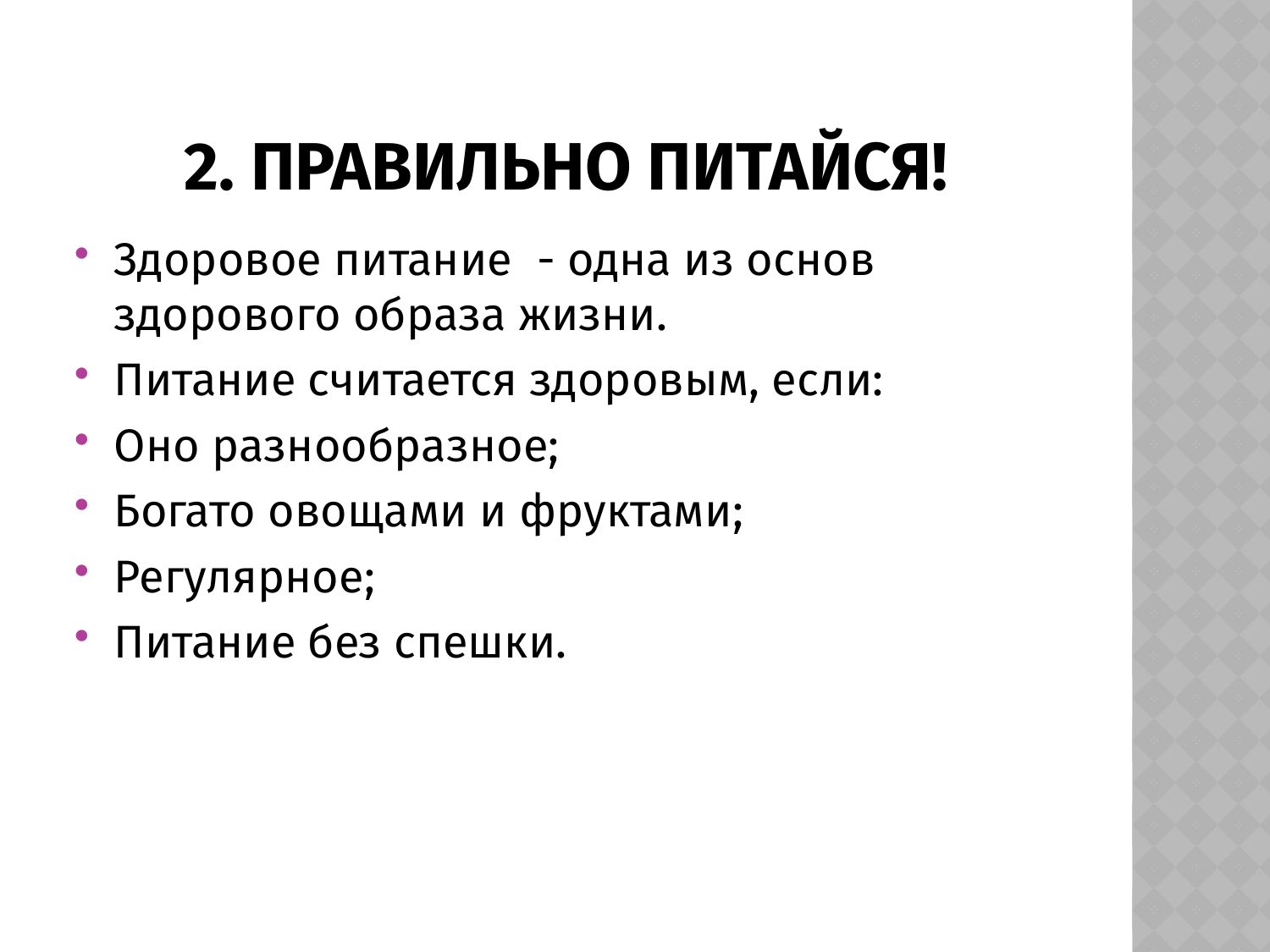

# 2. Правильно питайся!
Здоровое питание  - одна из основ здорового образа жизни.
Питание считается здоровым, если:
Оно разнообразное;
Богато овощами и фруктами;
Регулярное;
Питание без спешки.